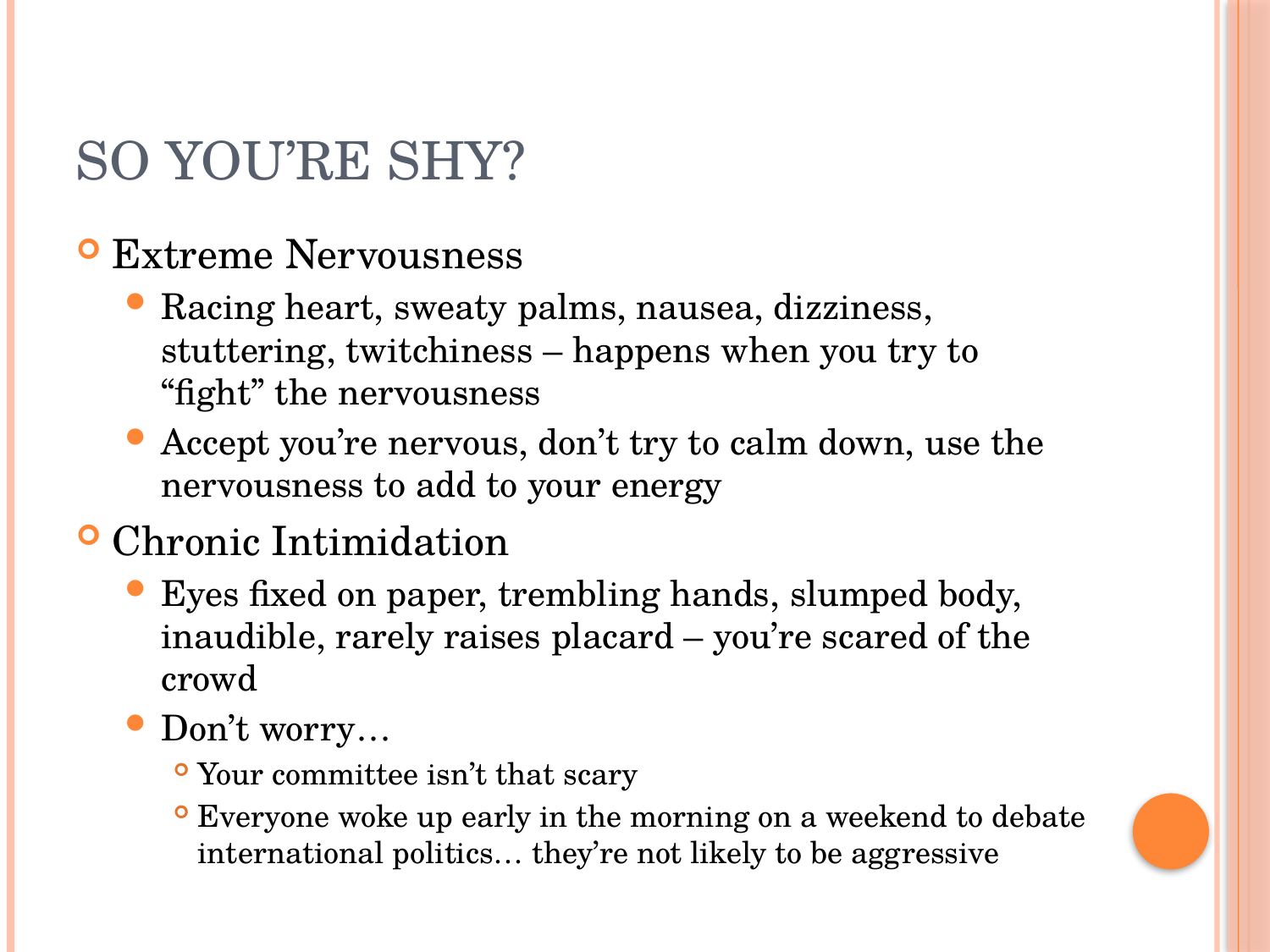

# So you’re shy?
Extreme Nervousness
Racing heart, sweaty palms, nausea, dizziness, stuttering, twitchiness – happens when you try to “fight” the nervousness
Accept you’re nervous, don’t try to calm down, use the nervousness to add to your energy
Chronic Intimidation
Eyes fixed on paper, trembling hands, slumped body, inaudible, rarely raises placard – you’re scared of the crowd
Don’t worry…
Your committee isn’t that scary
Everyone woke up early in the morning on a weekend to debate international politics… they’re not likely to be aggressive